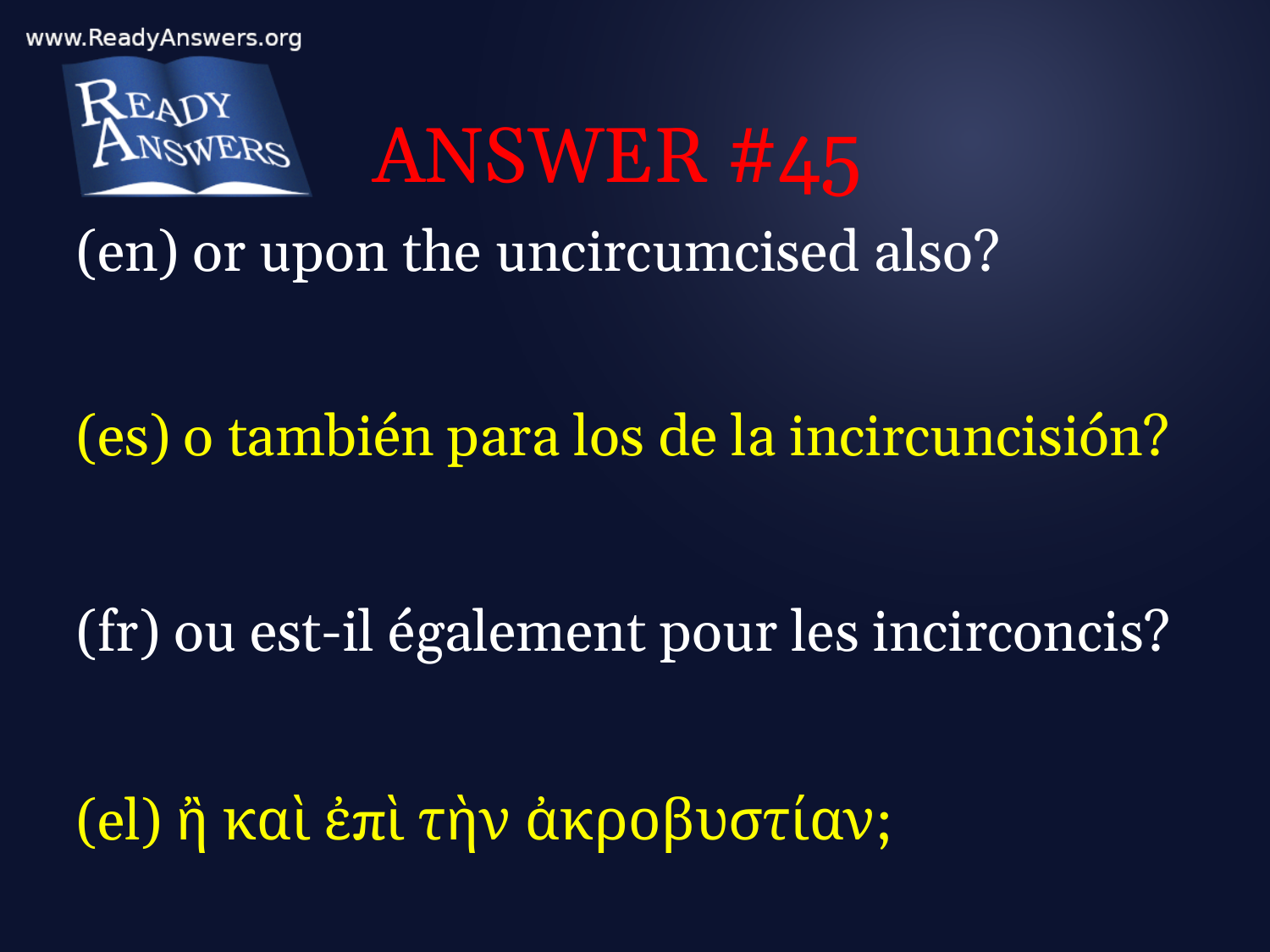

# ANSWER #45
(en) or upon the uncircumcised also?
(es) o también para los de la incircuncisión?
(fr) ou est-il également pour les incirconcis?
(el) ἢ καὶ ἐπὶ τὴν ἀκροβυστίαν;